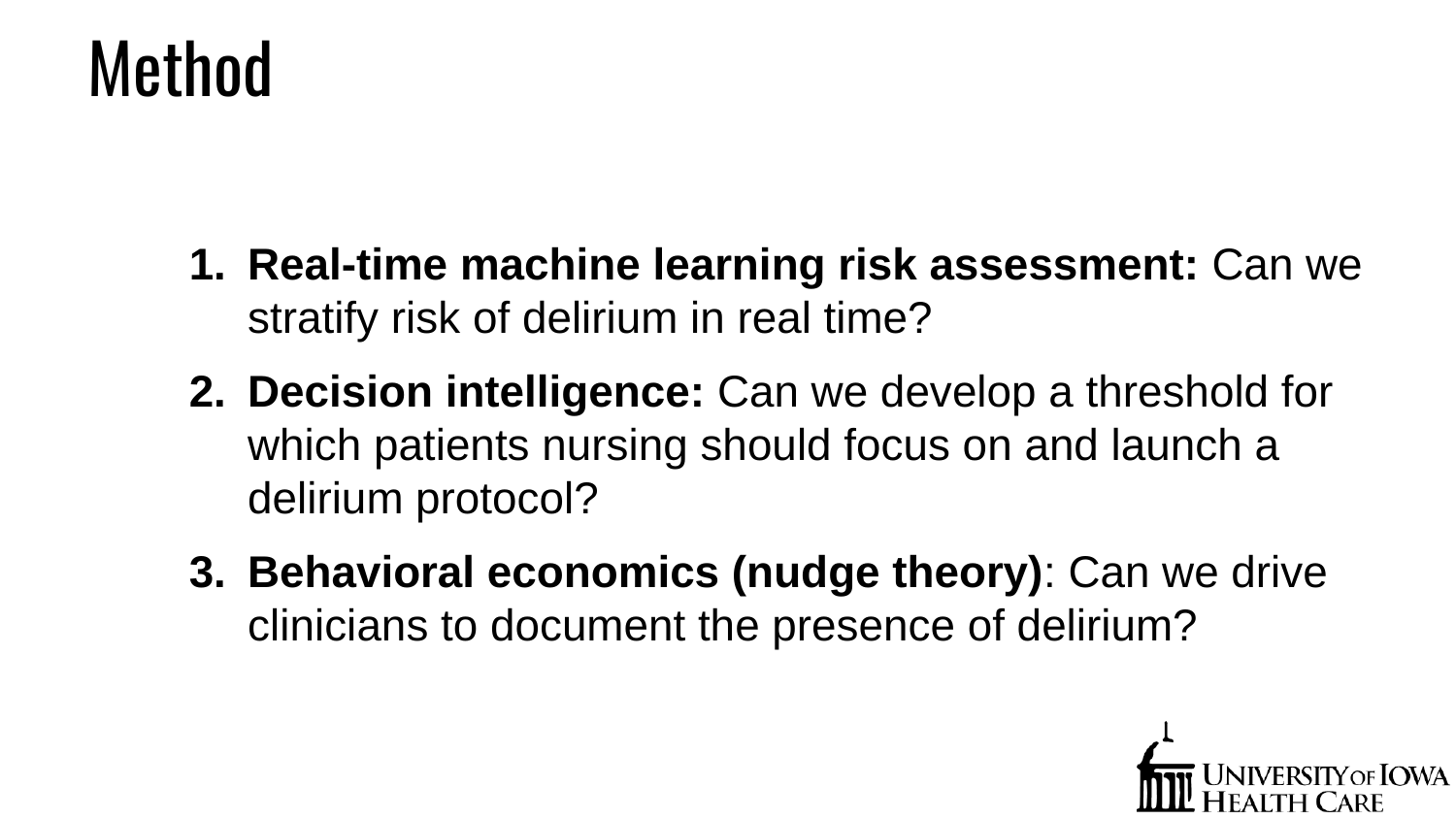

# Method
Real-time machine learning risk assessment: Can we stratify risk of delirium in real time?
Decision intelligence: Can we develop a threshold for which patients nursing should focus on and launch a delirium protocol?
Behavioral economics (nudge theory): Can we drive clinicians to document the presence of delirium?